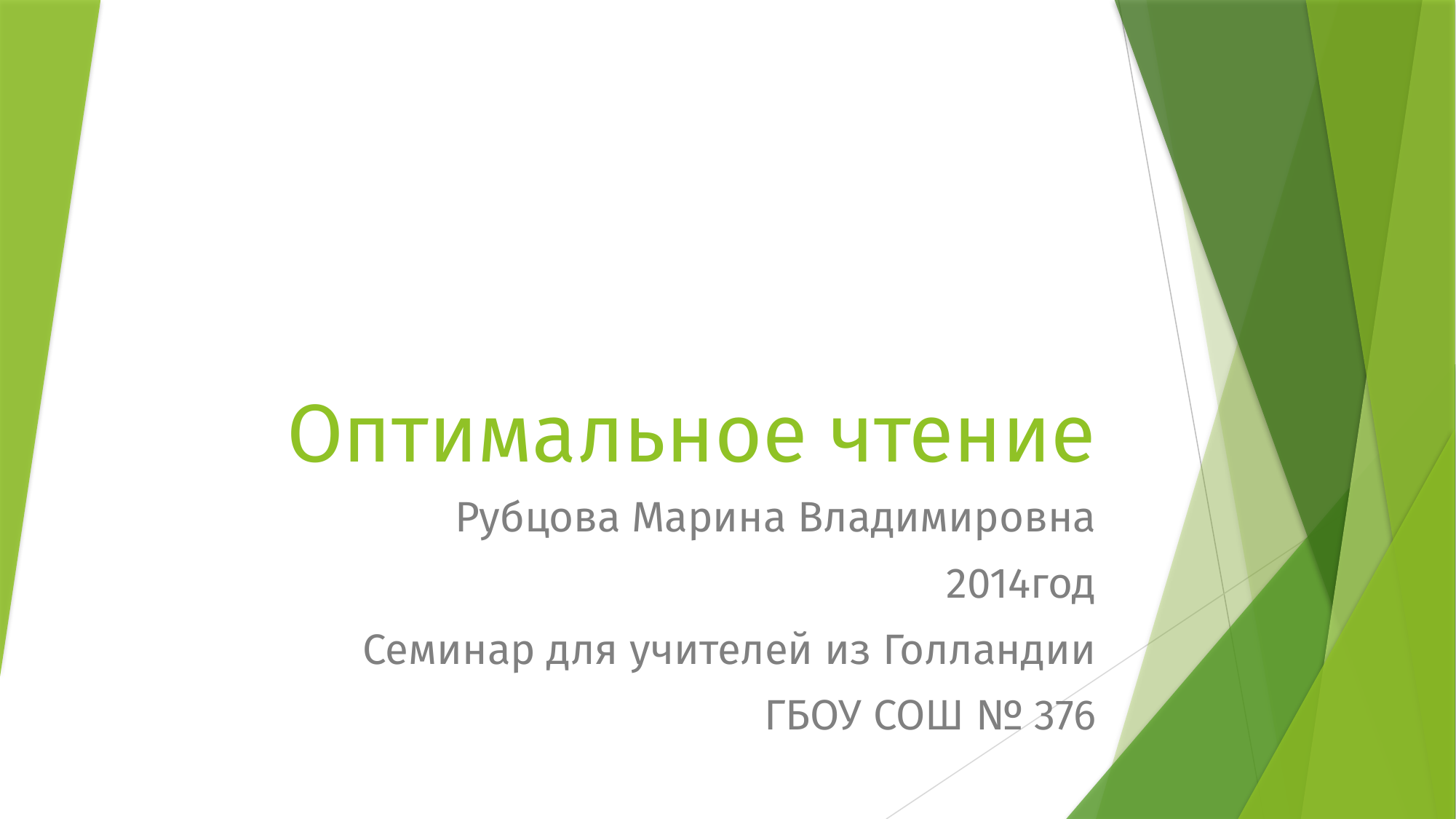

# Оптимальное чтение
Рубцова Марина Владимировна
2014год
Семинар для учителей из Голландии
ГБОУ СОШ № 376